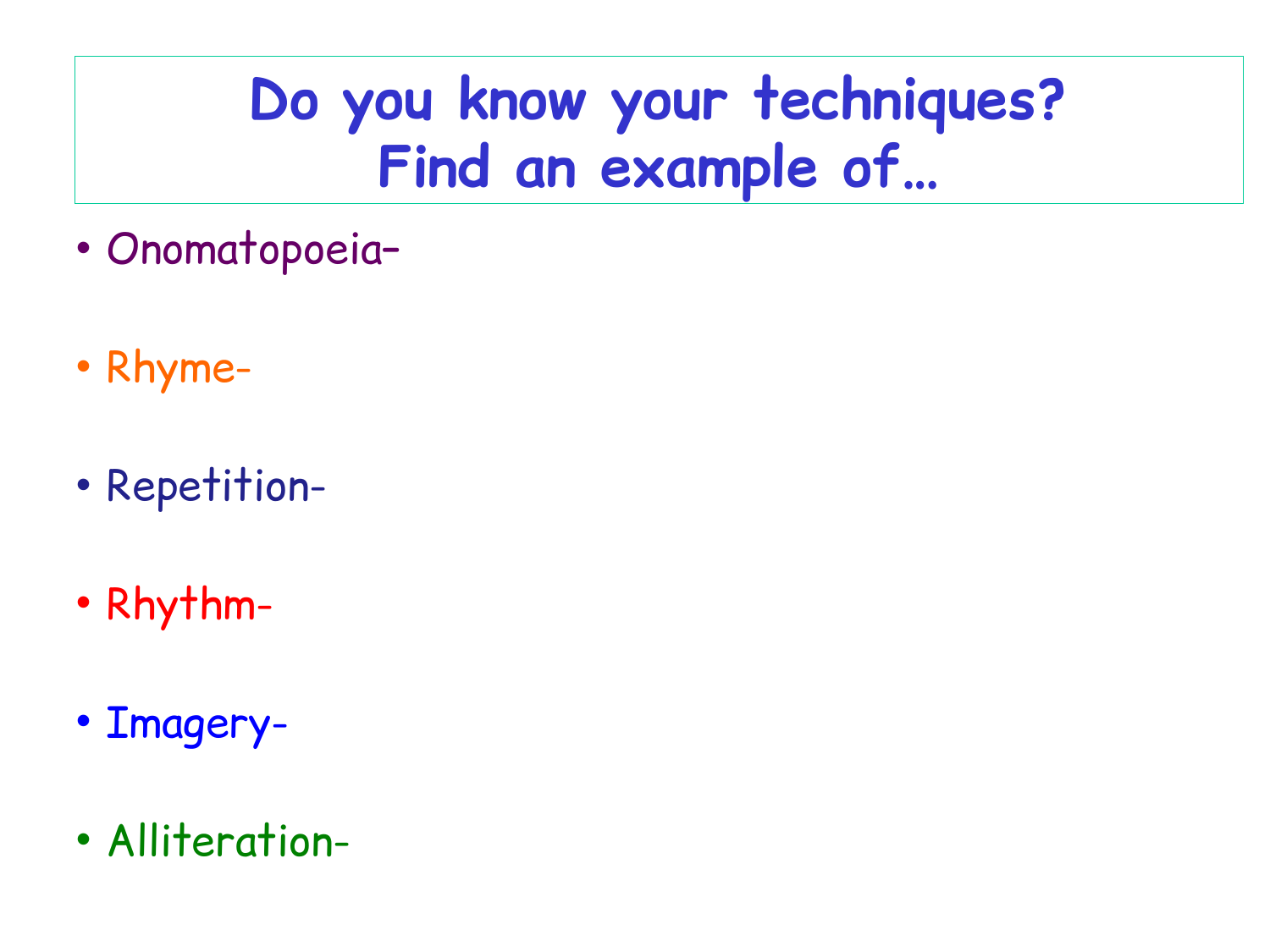

Do you know your techniques?
Find an example of…

Onomatopoeia–

Rhyme-

Repetition-

Rhythm-

Imagery-

Alliteration-